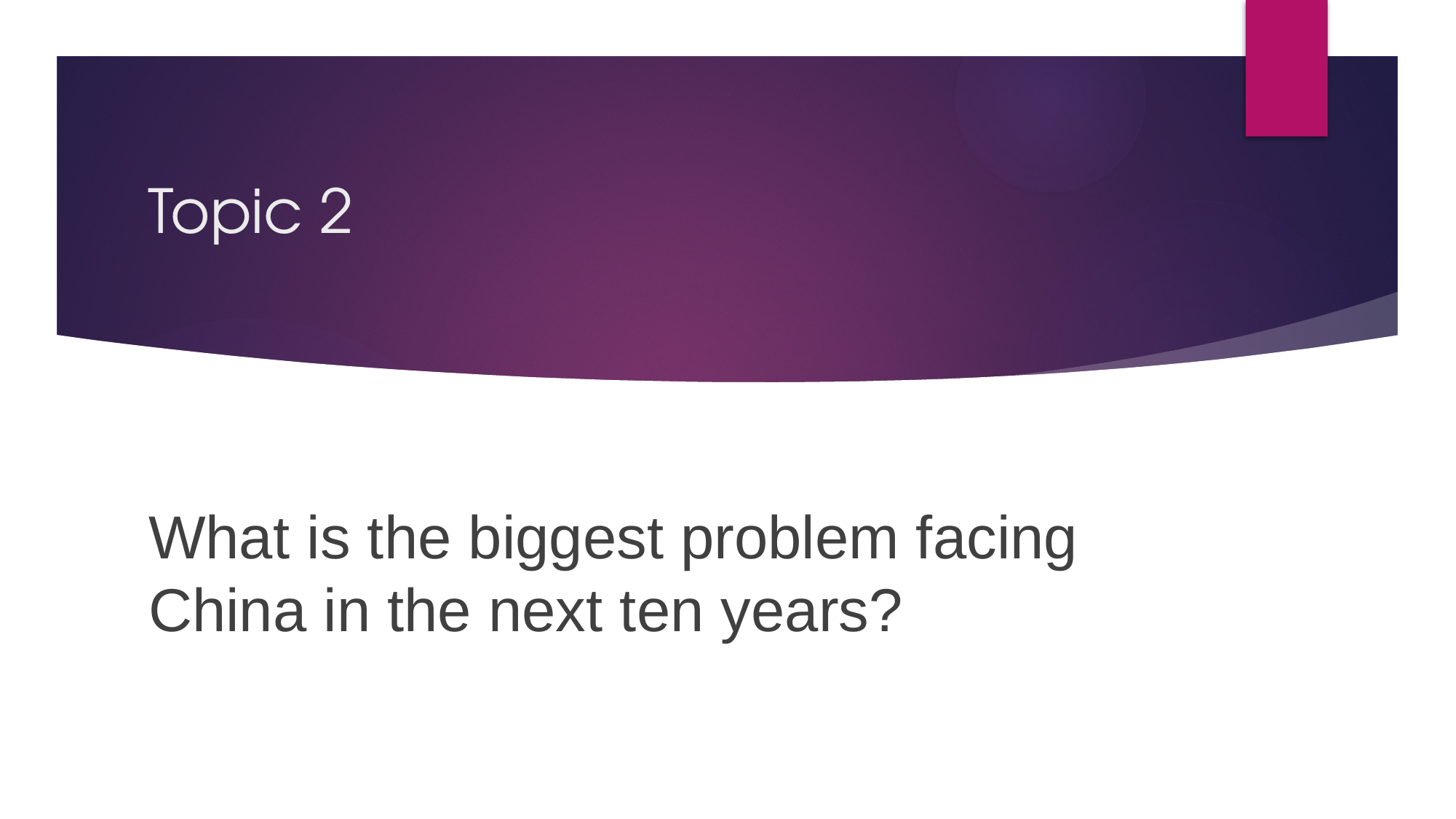

# Topic 2
What is the biggest problem facing China in the next ten years?